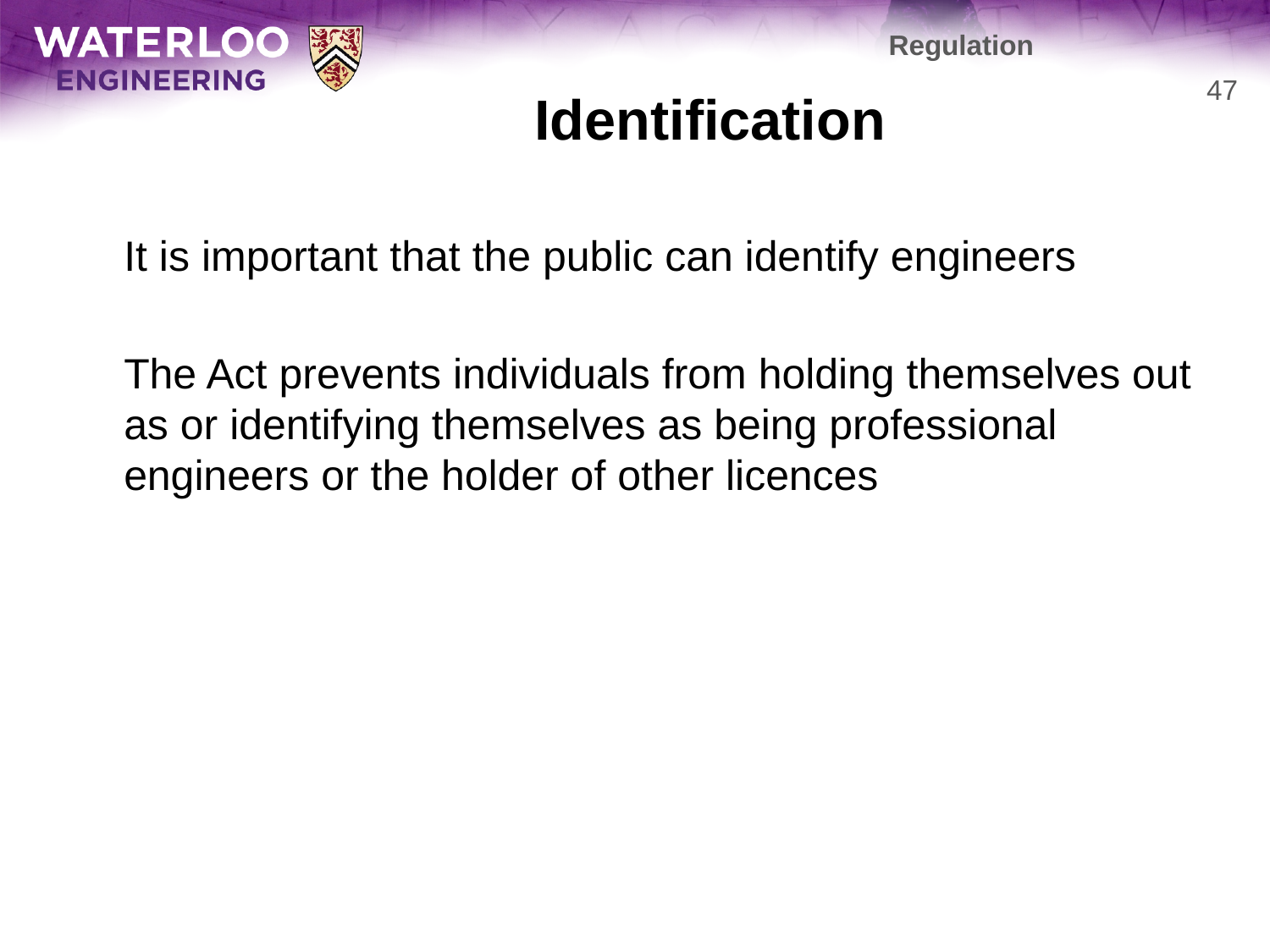

Regulation
# Identification
47
	It is important that the public can identify engineers

	The Act prevents individuals from holding themselves out as or identifying themselves as being professional engineers or the holder of other licences